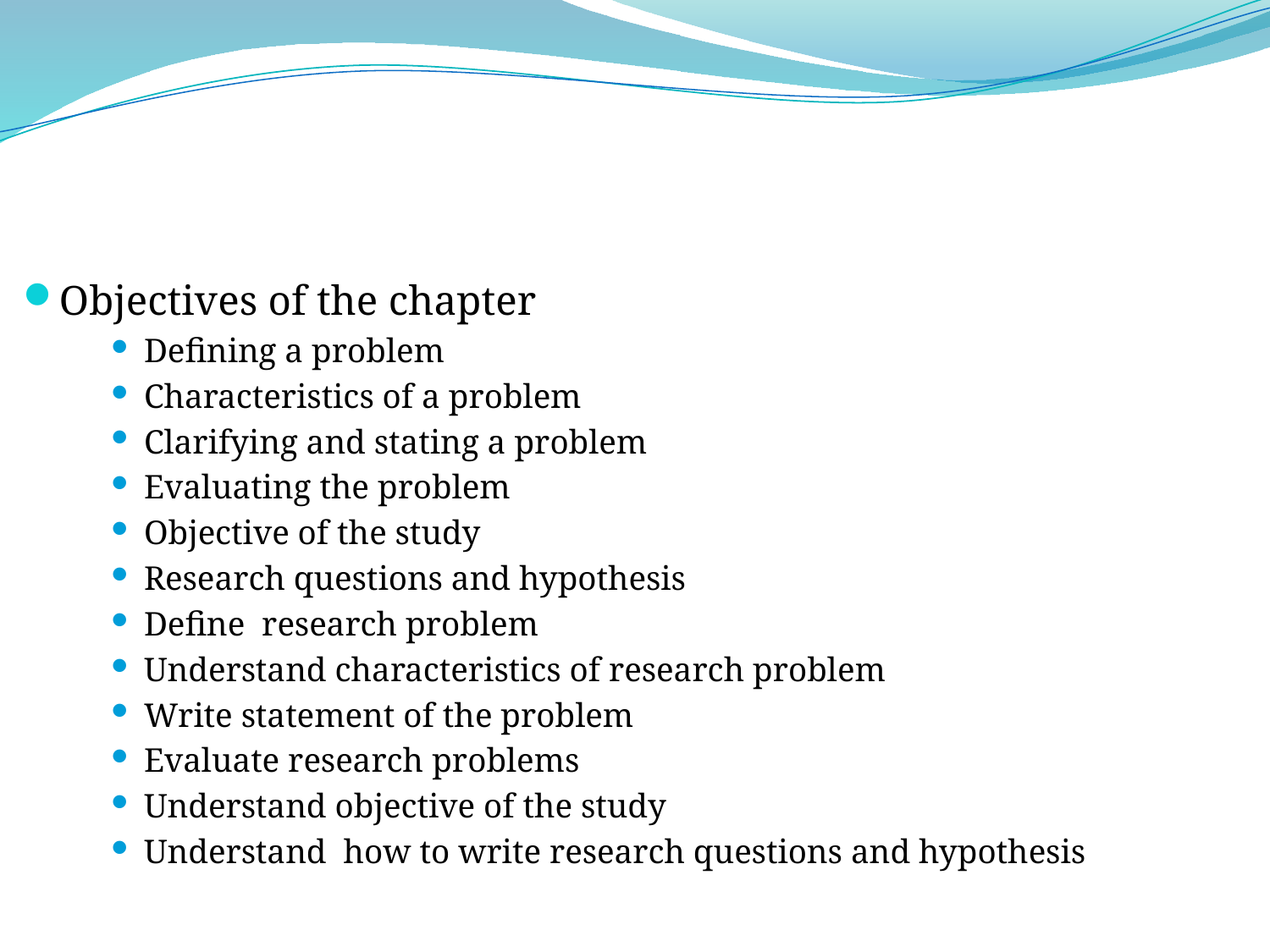

#
Objectives of the chapter
Defining a problem
Characteristics of a problem
Clarifying and stating a problem
Evaluating the problem
Objective of the study
Research questions and hypothesis
Define  research problem
Understand characteristics of research problem
Write statement of the problem
Evaluate research problems
Understand objective of the study
Understand  how to write research questions and hypothesis